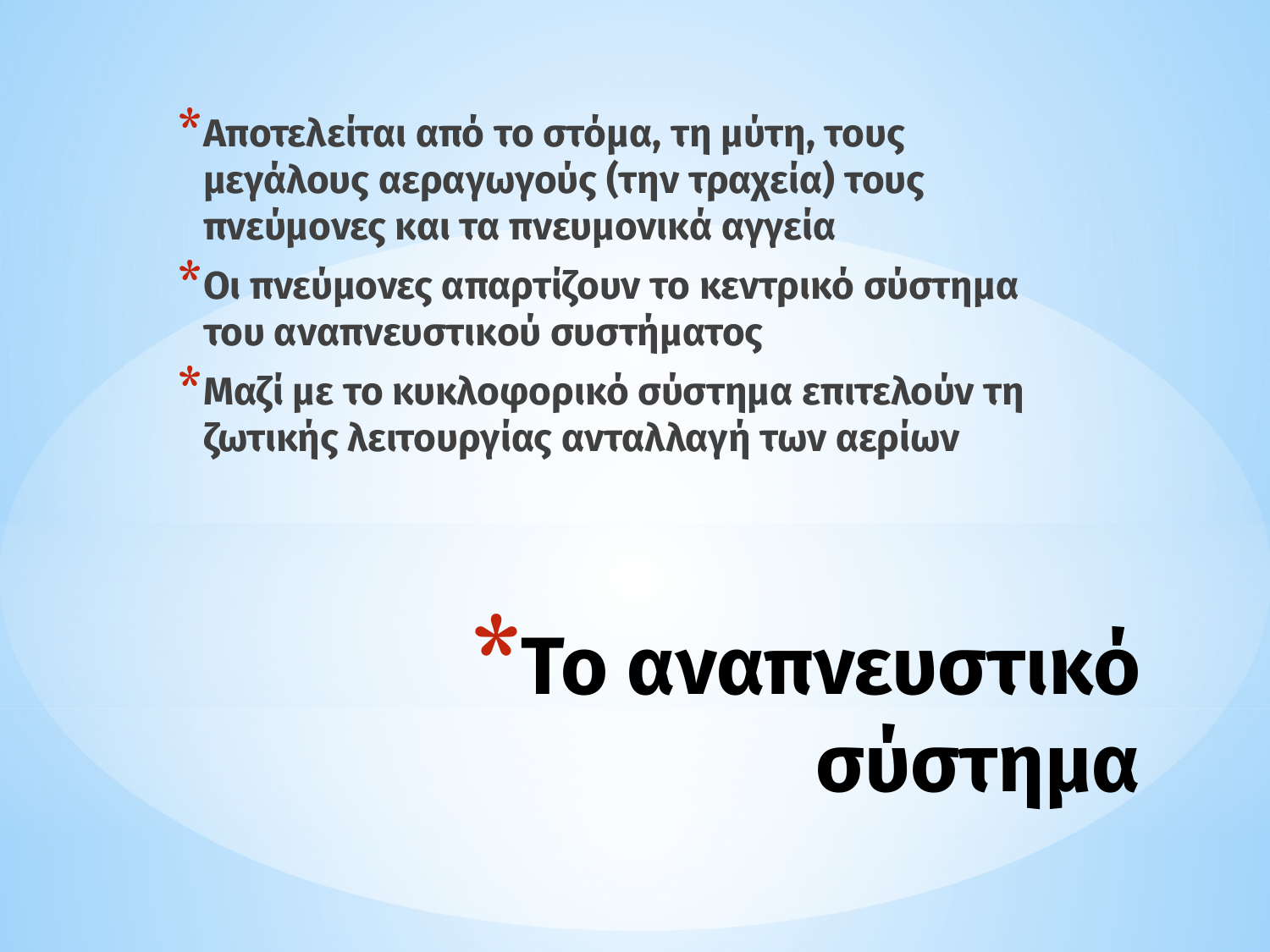

Αποτελείται από το στόμα, τη μύτη, τους μεγάλους αεραγωγούς (την τραχεία) τους πνεύμονες και τα πνευμονικά αγγεία
Οι πνεύμονες απαρτίζουν το κεντρικό σύστημα του αναπνευστικού συστήματος
Μαζί με το κυκλοφορικό σύστημα επιτελούν τη ζωτικής λειτουργίας ανταλλαγή των αερίων
# Το αναπνευστικό σύστημα